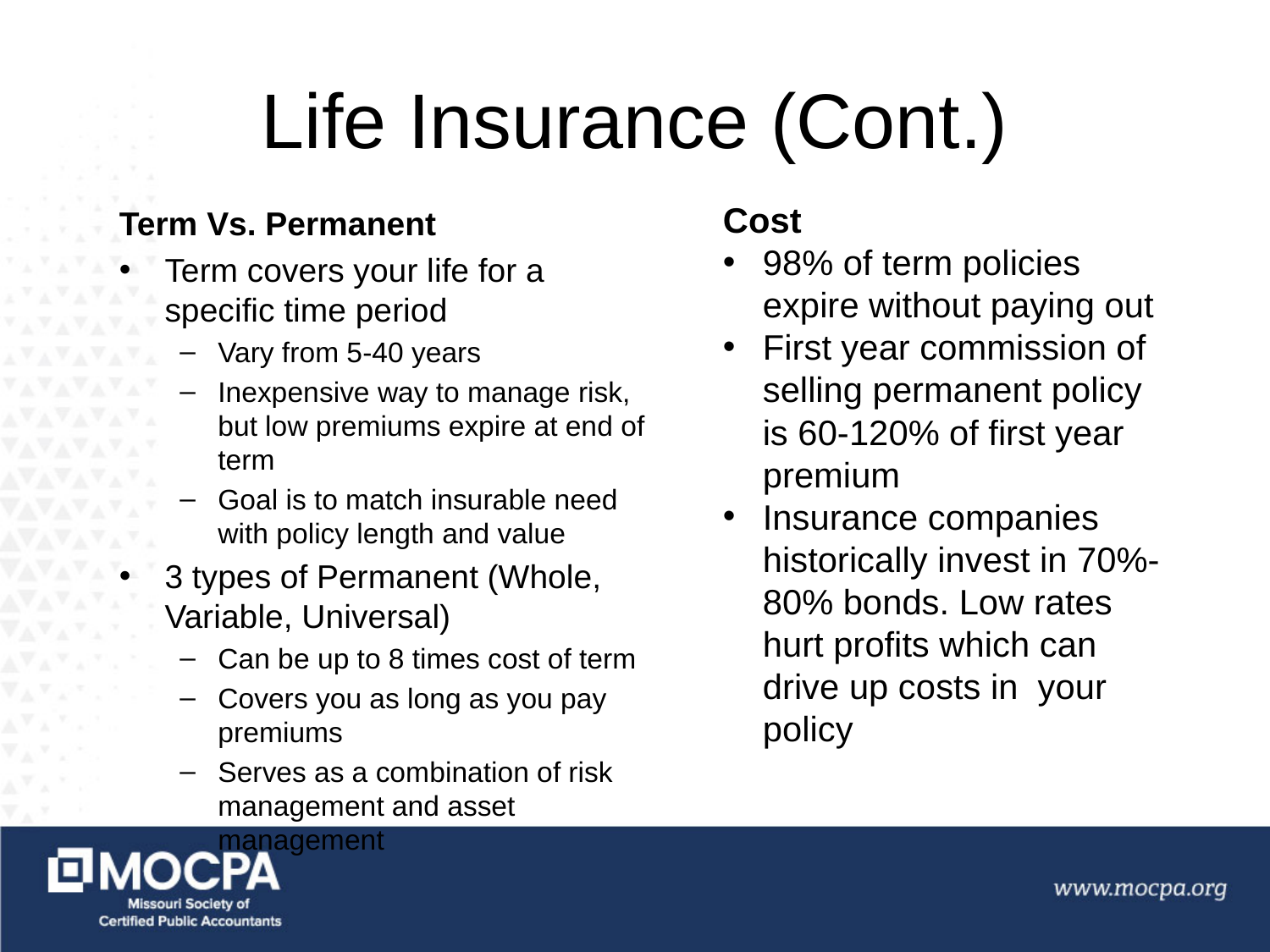

# Life Insurance (Cont.)
Cost
98% of term policies expire without paying out
First year commission of selling permanent policy is 60-120% of first year premium
Insurance companies historically invest in 70%-80% bonds. Low rates hurt profits which can drive up costs in  your policy
Term Vs. Permanent
Term covers your life for a specific time period
Vary from 5-40 years
Inexpensive way to manage risk, but low premiums expire at end of term
Goal is to match insurable need with policy length and value
3 types of Permanent (Whole, Variable, Universal)
Can be up to 8 times cost of term
Covers you as long as you pay premiums
Serves as a combination of risk management and asset management